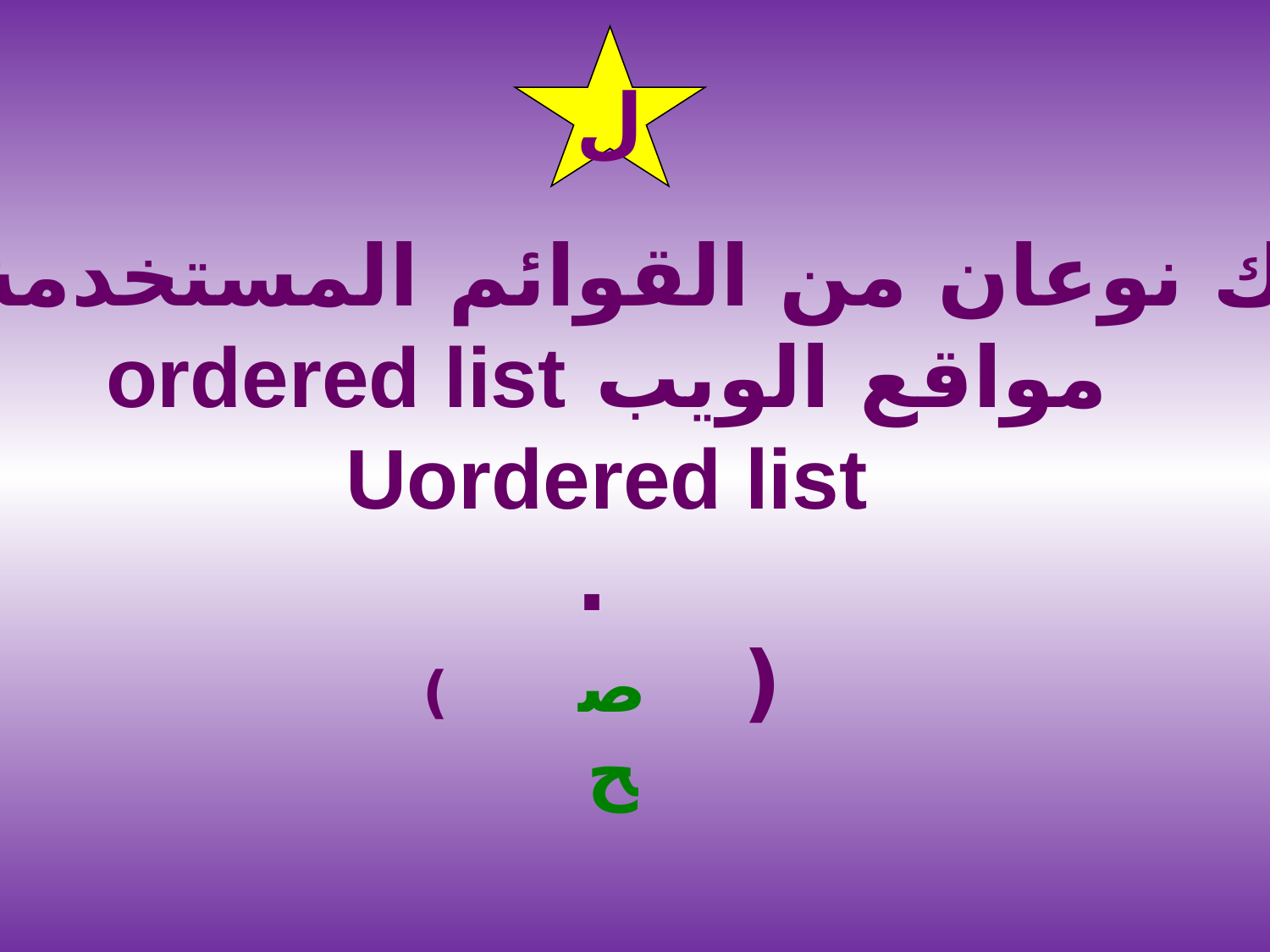

ل
هناك نوعان من القوائم المستخدمة في
مواقع الويب ordered list
Uordered list
.
(          )
صح